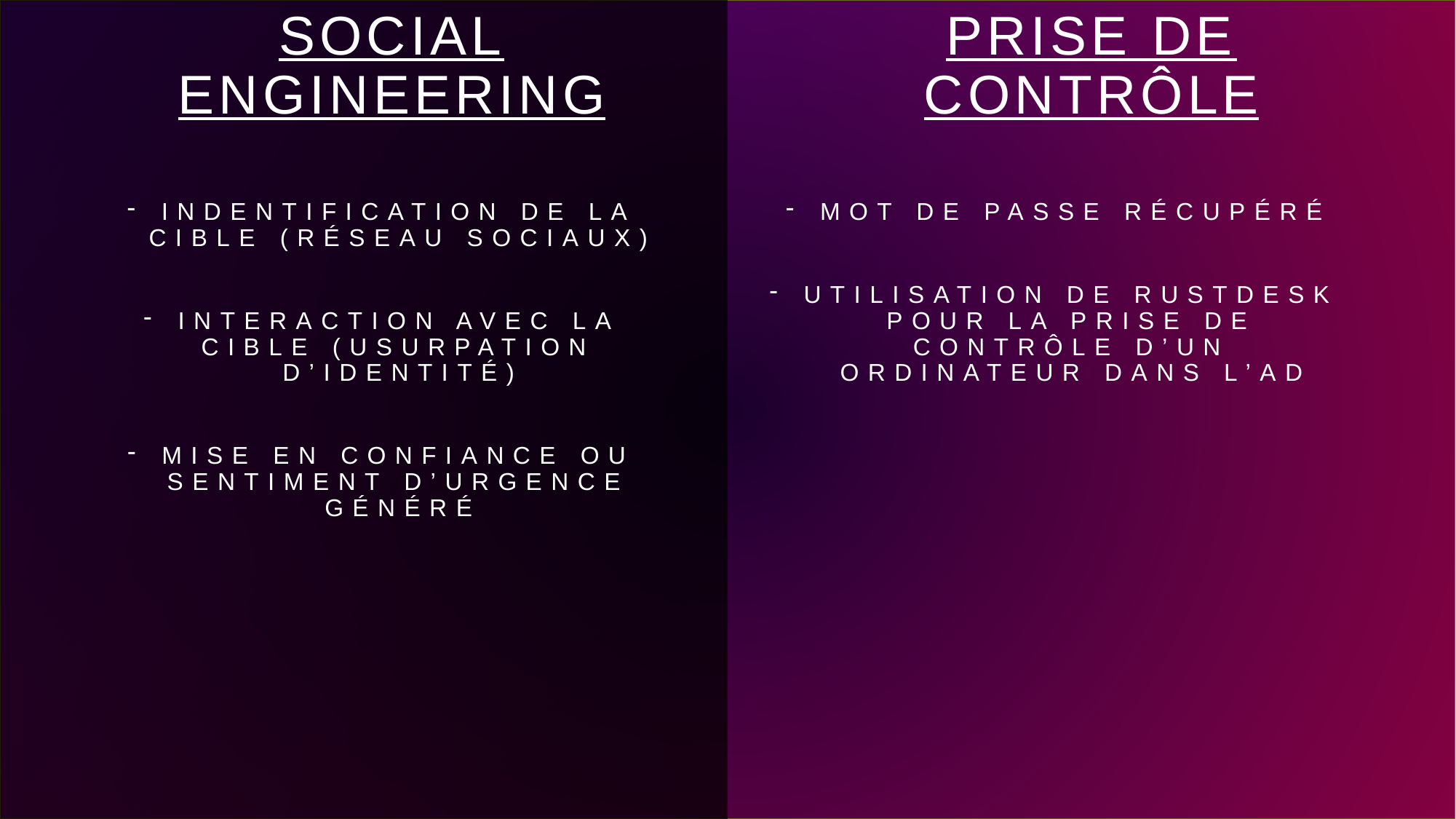

# Social Engineering
Prise de contrôle

Indentification de la cible (réseau sociaux)

Interaction avec la cible (usurpation d’identité)

Mise en confiance ou sentiment d’urgence généré

Mot de passe récupéré

Utilisation de RustDesk pour la prise de contrôle d’un ordinateur dans l’AD